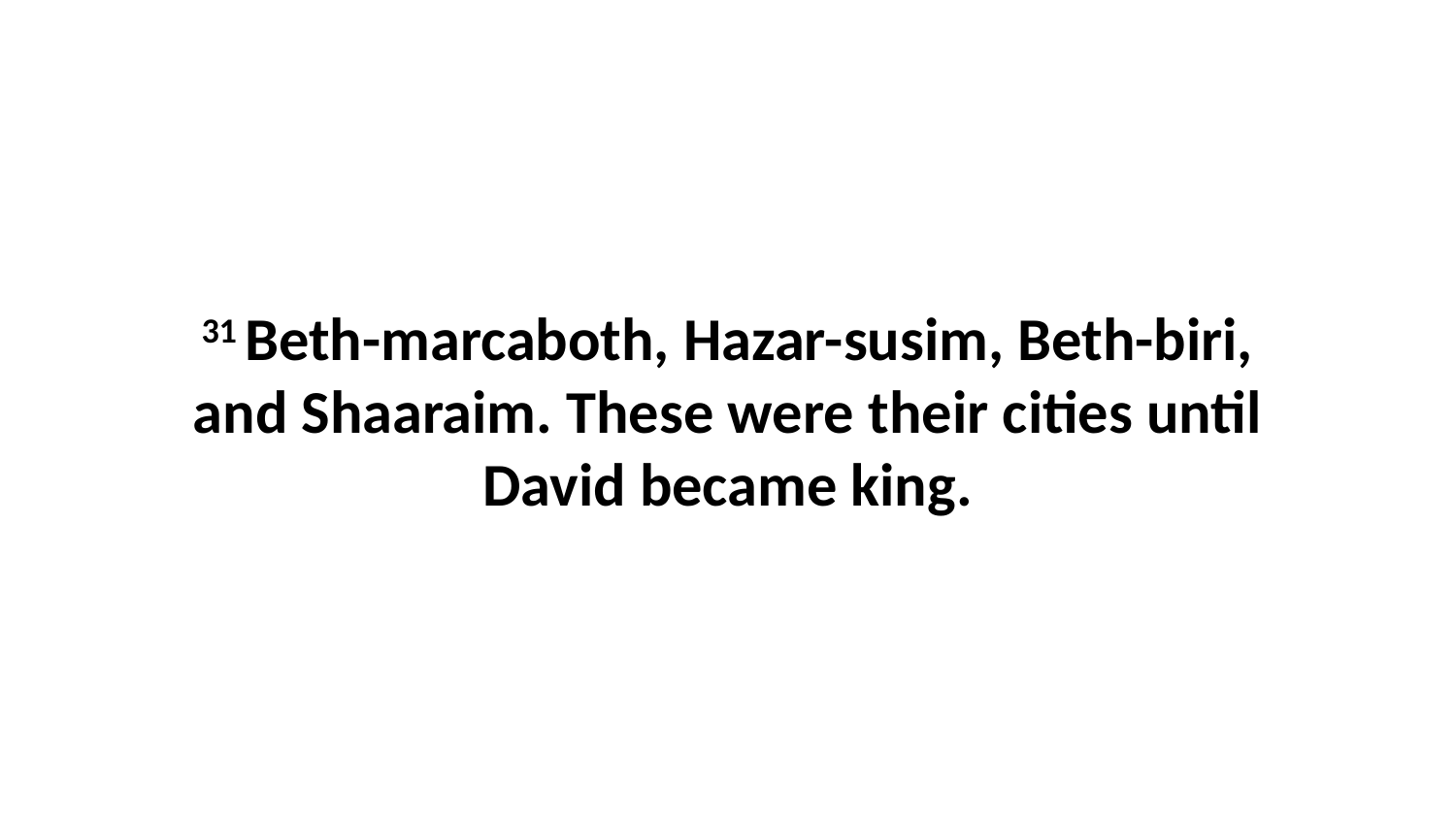

31 Beth-marcaboth, Hazar-susim, Beth-biri, and Shaaraim. These were their cities until David became king.